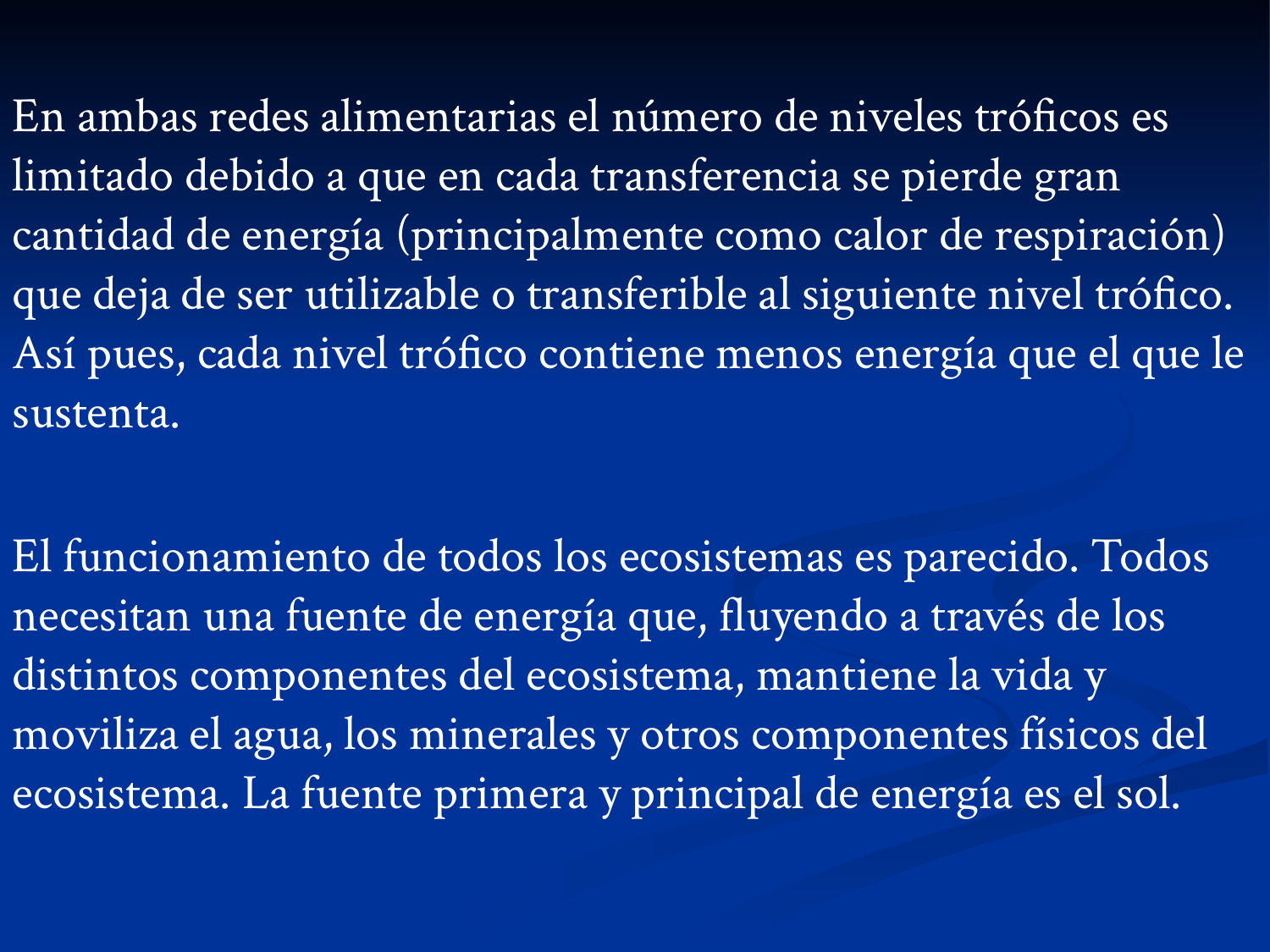

En ambas redes alimentarias el número de niveles tróficos es limitado debido a que en cada transferencia se pierde gran cantidad de energía (principalmente como calor de respiración) que deja de ser utilizable o transferible al siguiente nivel trófico. Así pues, cada nivel trófico contiene menos energía que el que le sustenta.
El funcionamiento de todos los ecosistemas es parecido. Todos necesitan una fuente de energía que, fluyendo a través de los distintos componentes del ecosistema, mantiene la vida y moviliza el agua, los minerales y otros componentes físicos del ecosistema. La fuente primera y principal de energía es el sol.